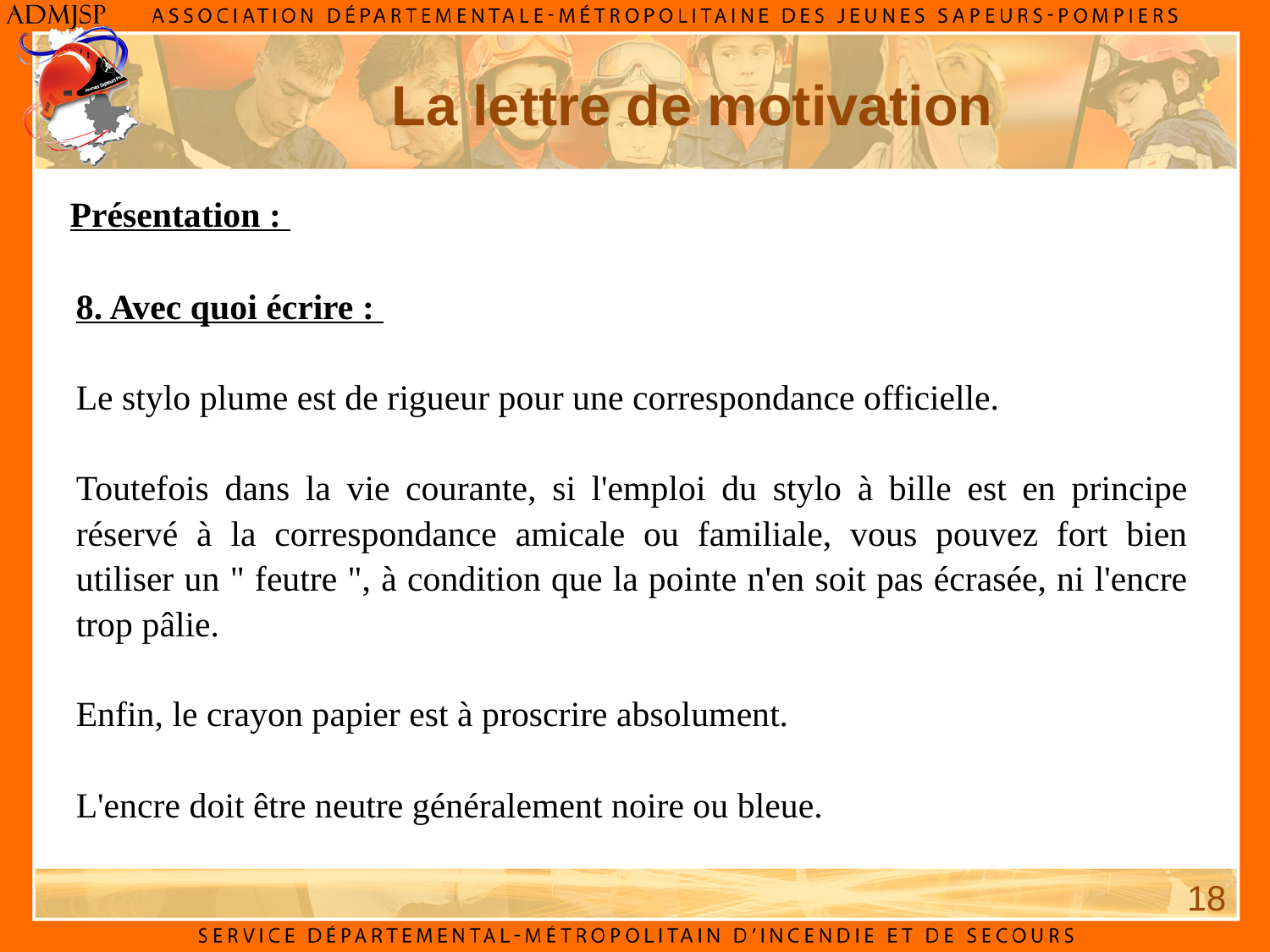

La lettre de motivation
Présentation :
8. Avec quoi écrire :

Le stylo plume est de rigueur pour une correspondance officielle.

Toutefois dans la vie courante, si l'emploi du stylo à bille est en principe réservé à la correspondance amicale ou familiale, vous pouvez fort bien utiliser un " feutre ", à condition que la pointe n'en soit pas écrasée, ni l'encre trop pâlie.

Enfin, le crayon papier est à proscrire absolument.

L'encre doit être neutre généralement noire ou bleue.
18